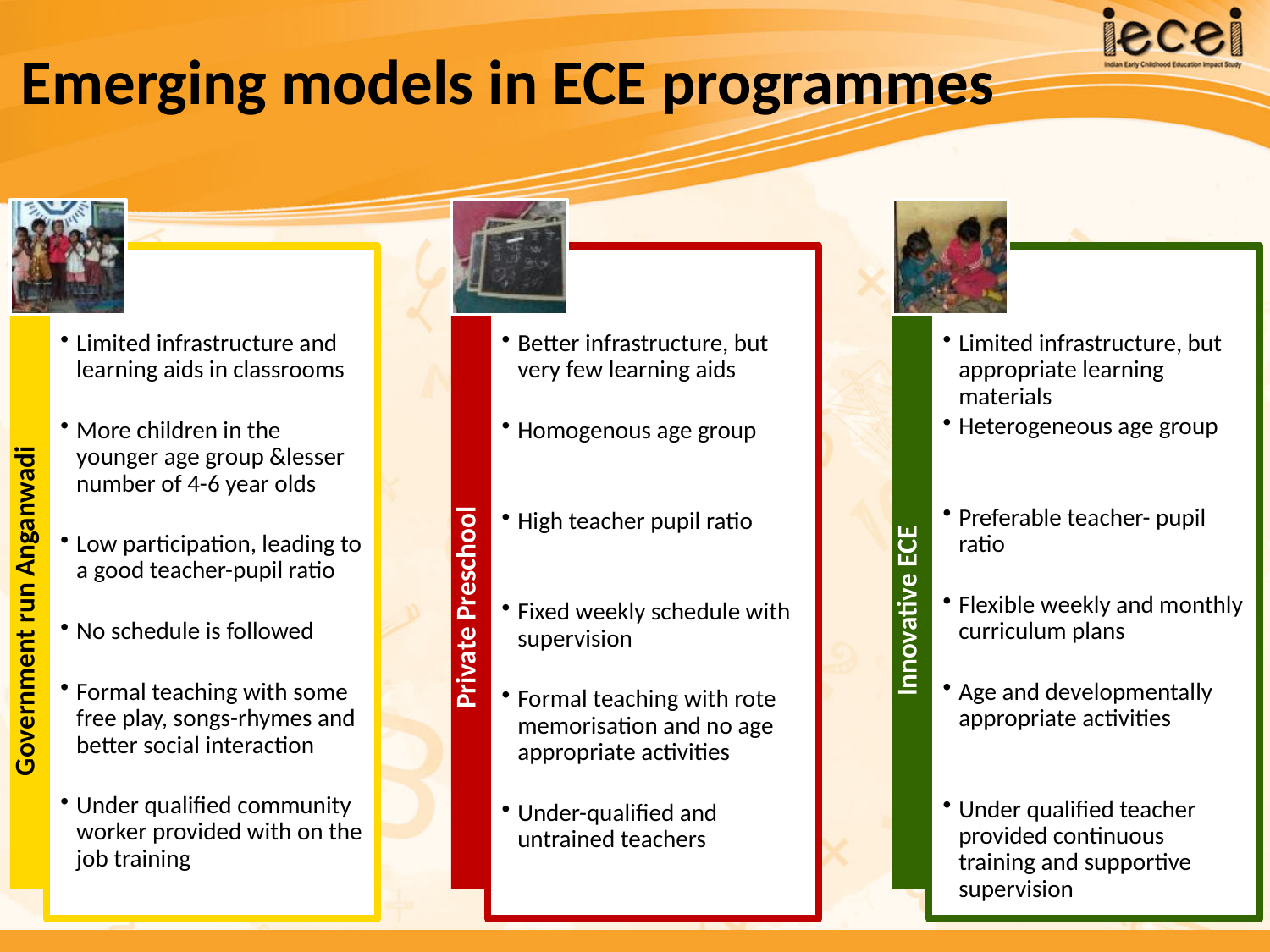

# Emerging models in ECE programmes
Government run Anganwadi

Limited infrastructure and learning aids in classrooms

More children in the younger age group &lesser number of 4-6 year olds

Low participation, leading to a good teacher-pupil ratio

No schedule is followed

Formal teaching with some free play, songs-rhymes and better social interaction

Under qualified community worker provided with on the job training

Private Preschool

Better infrastructure, but very few learning aids

Homogenous age group

High teacher pupil ratio

Fixed weekly schedule with supervision

Formal teaching with rote memorisation and no age appropriate activities

Under-qualified and untrained teachers

Innovative ECE

Limited infrastructure, but appropriate learning materials
Heterogeneous age group

Preferable teacher- pupil ratio

Flexible weekly and monthly curriculum plans

Age and developmentally appropriate activities

Under qualified teacher provided continuous training and supportive supervision